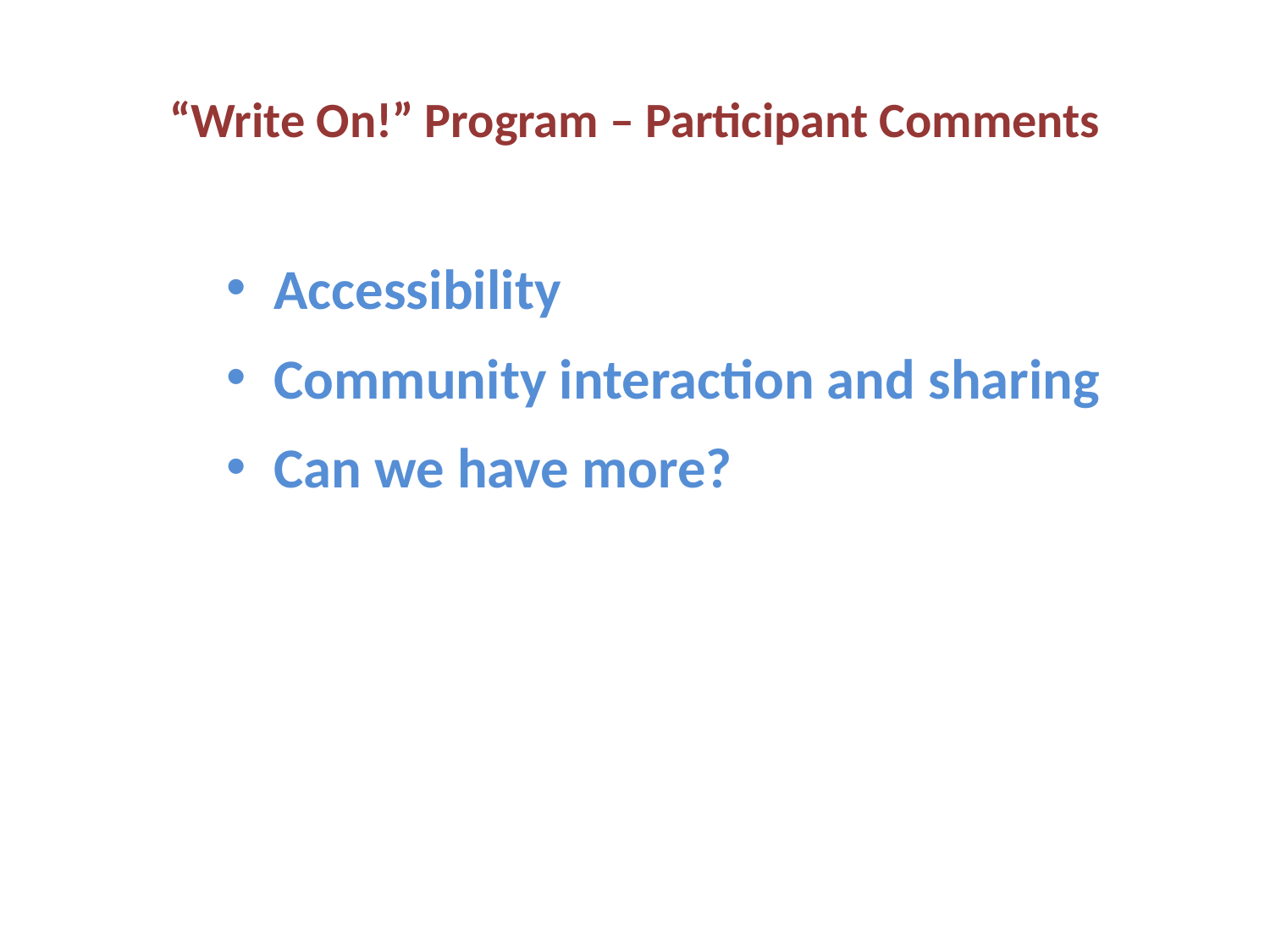

# “Write On!” Program – Participant Comments
Accessibility
Community interaction and sharing
Can we have more?